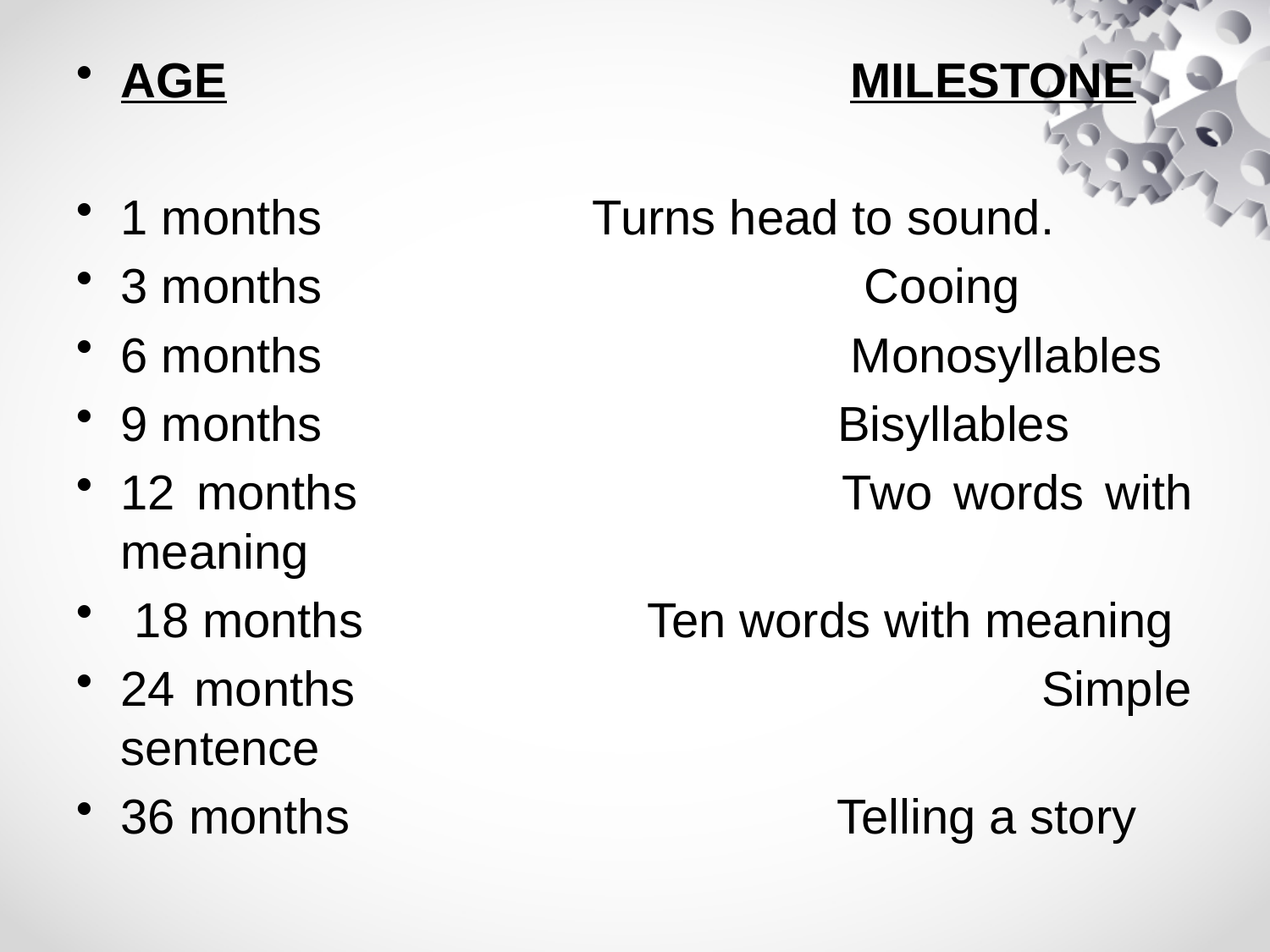

AGE                                              MILESTONE

1 months                    Turns head to sound.
3 months                                        Cooing
6 months                                       Monosyllables
9 months                                      Bisyllables
12 months                       Two words with meaning
 18 months                     Ten words with meaning
24 months                                    Simple sentence
36 months                                    Telling a story